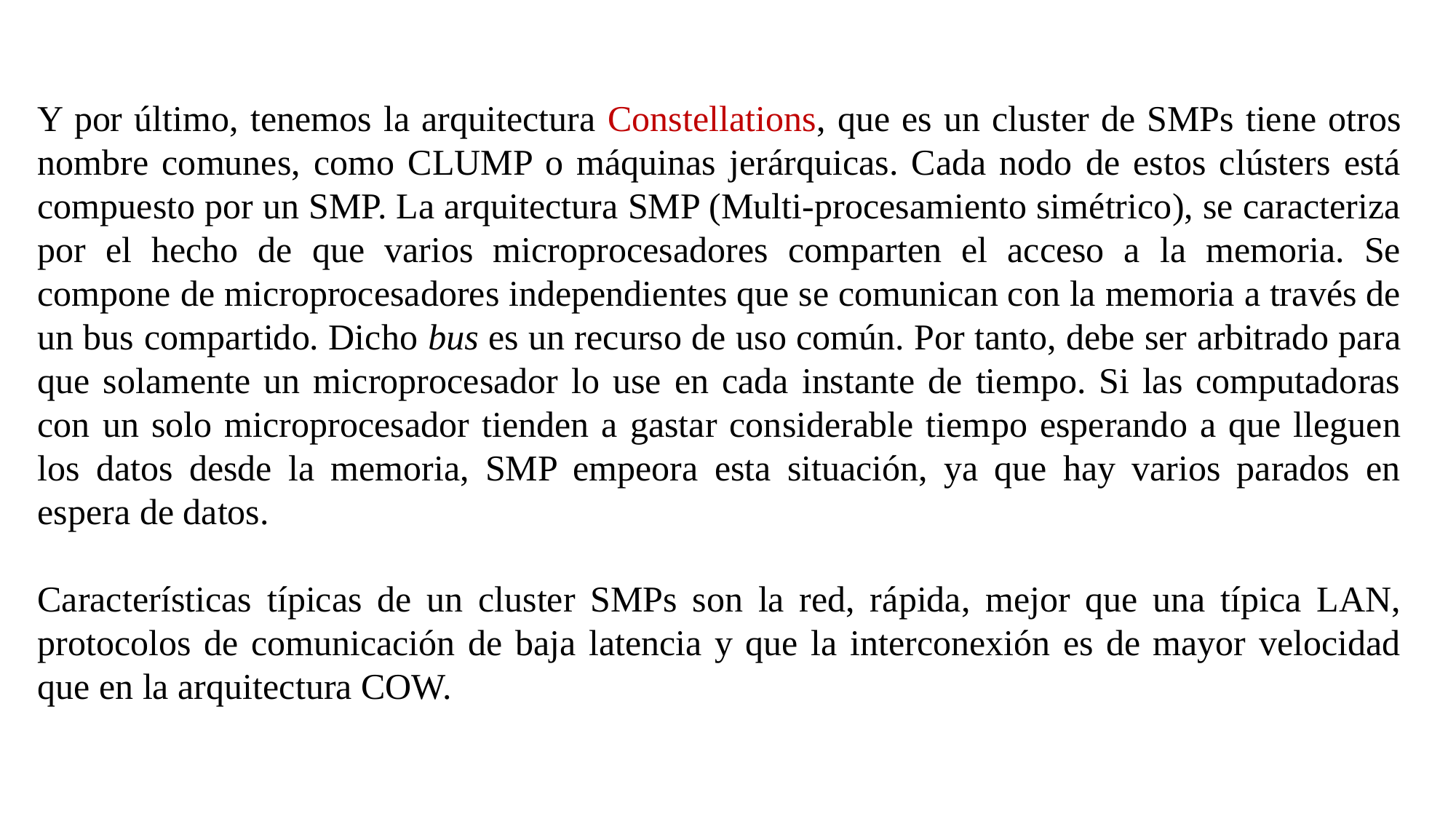

Y por último, tenemos la arquitectura Constellations, que es un cluster de SMPs tiene otros nombre comunes, como CLUMP o máquinas jerárquicas. Cada nodo de estos clústers está compuesto por un SMP. La arquitectura SMP (Multi-procesamiento simétrico), se caracteriza por el hecho de que varios microprocesadores comparten el acceso a la memoria. Se compone de microprocesadores independientes que se comunican con la memoria a través de un bus compartido. Dicho bus es un recurso de uso común. Por tanto, debe ser arbitrado para que solamente un microprocesador lo use en cada instante de tiempo. Si las computadoras con un solo microprocesador tienden a gastar considerable tiempo esperando a que lleguen los datos desde la memoria, SMP empeora esta situación, ya que hay varios parados en espera de datos.

Características típicas de un cluster SMPs son la red, rápida, mejor que una típica LAN, protocolos de comunicación de baja latencia y que la interconexión es de mayor velocidad que en la arquitectura COW.